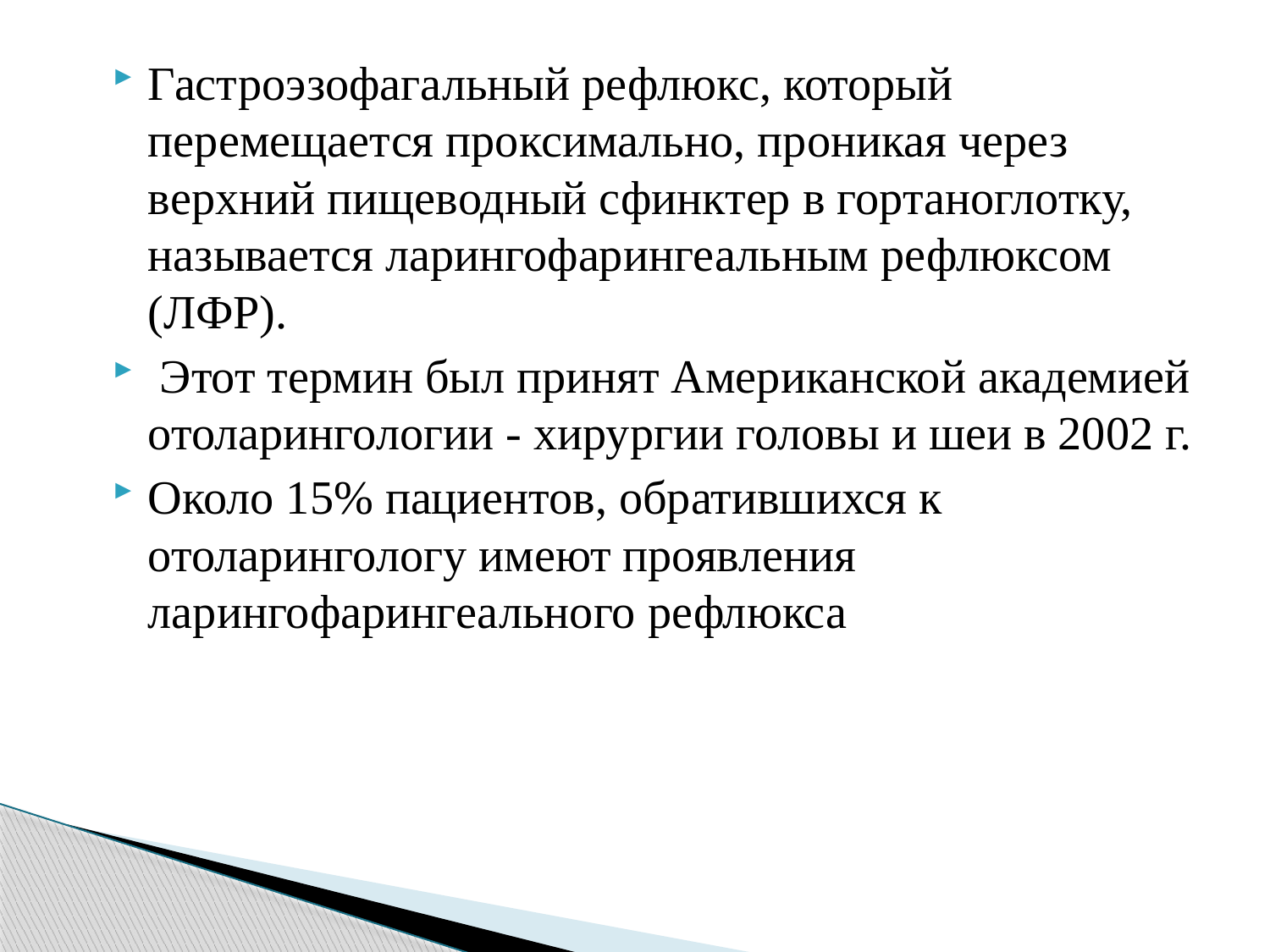

#
Гастроэзофагальный рефлюкс, который перемещается проксимально, проникая через верхний пищеводный сфинктер в гортаноглотку, называется ларингофарингеальным рефлюксом (ЛФР).
 Этот термин был принят Американской академией отоларингологии - хирургии головы и шеи в 2002 г.
Около 15% пациентов, обратившихся к отоларингологу имеют проявления ларингофарингеального рефлюкса